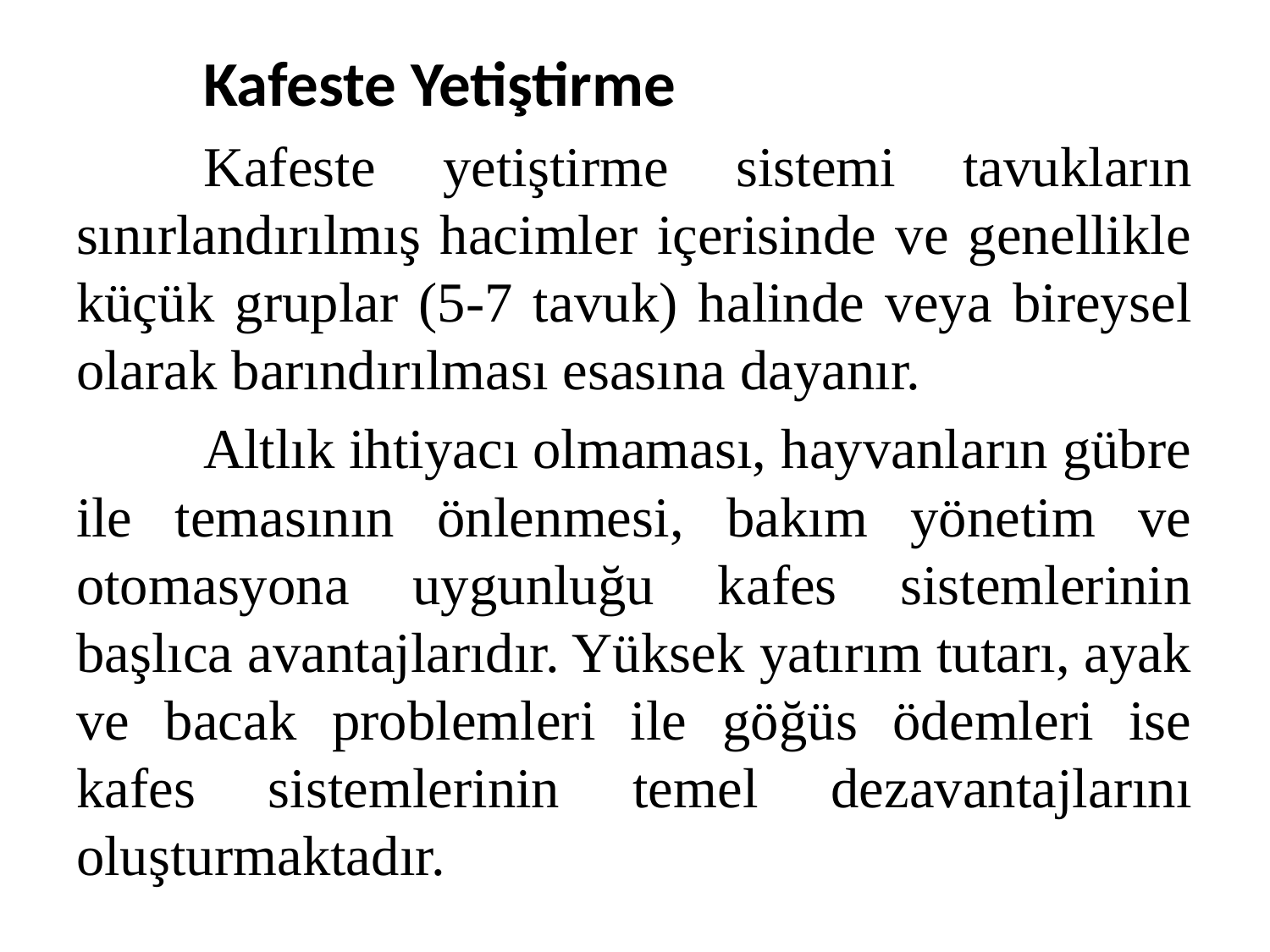

Kafeste Yetiştirme
	Kafeste yetiştirme sistemi tavukların sınırlandırılmış hacimler içerisinde ve genellikle küçük gruplar (5-7 tavuk) halinde veya bireysel olarak barındırılması esasına dayanır.
	Altlık ihtiyacı olmaması, hayvanların gübre ile temasının önlenmesi, bakım yönetim ve otomasyona uygunluğu kafes sistemlerinin başlıca avantajlarıdır. Yüksek yatırım tutarı, ayak ve bacak problemleri ile göğüs ödemleri ise kafes sistemlerinin temel dezavantajlarını oluşturmaktadır.